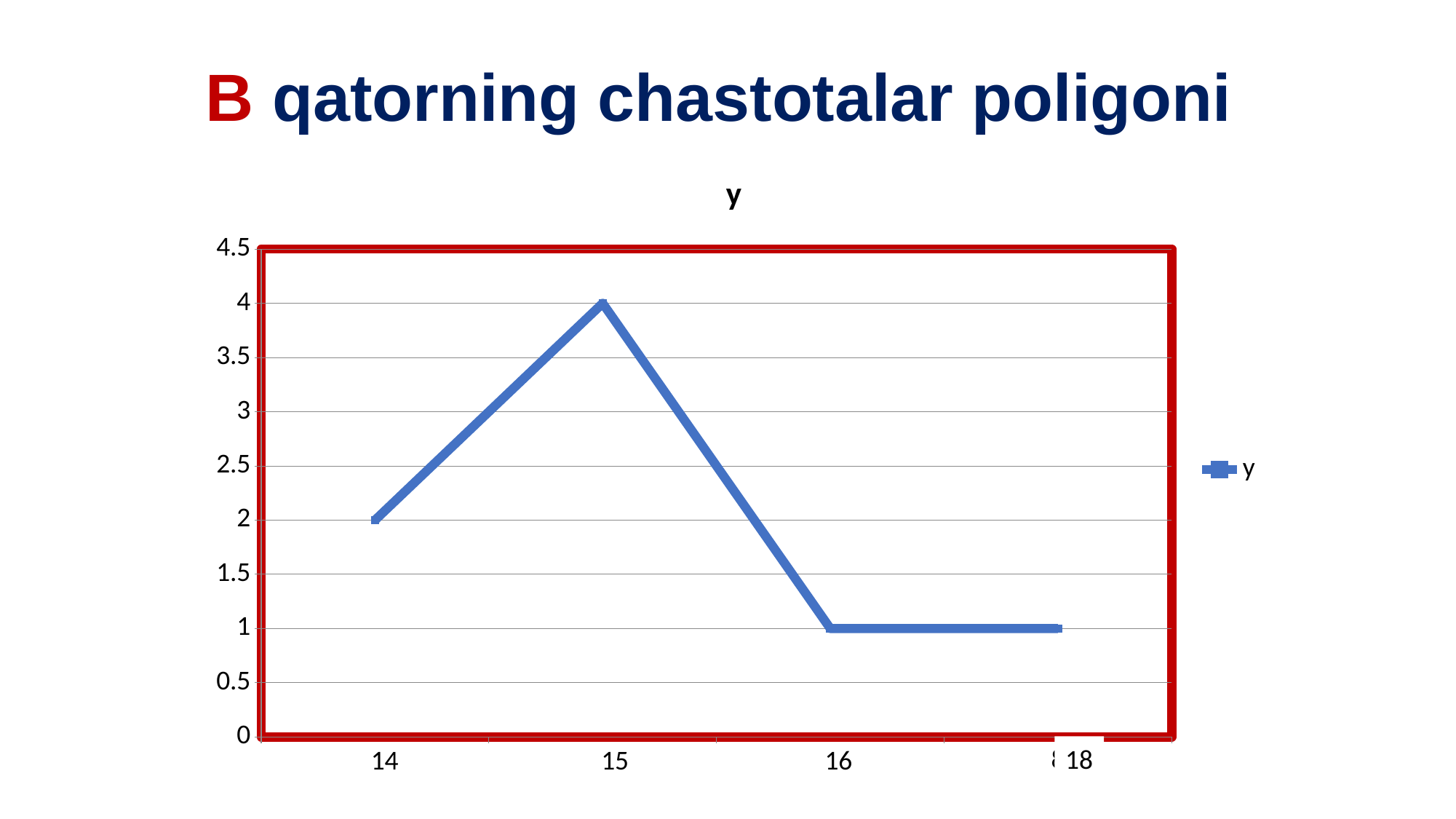

# B qatorning chastotalar poligoni

### Chart:

| Category | y |
|---|---|
| 4 | 2.0 |
| 5 | 4.0 |
| 6 | 1.0 |
| 8 | 1.0 |
18